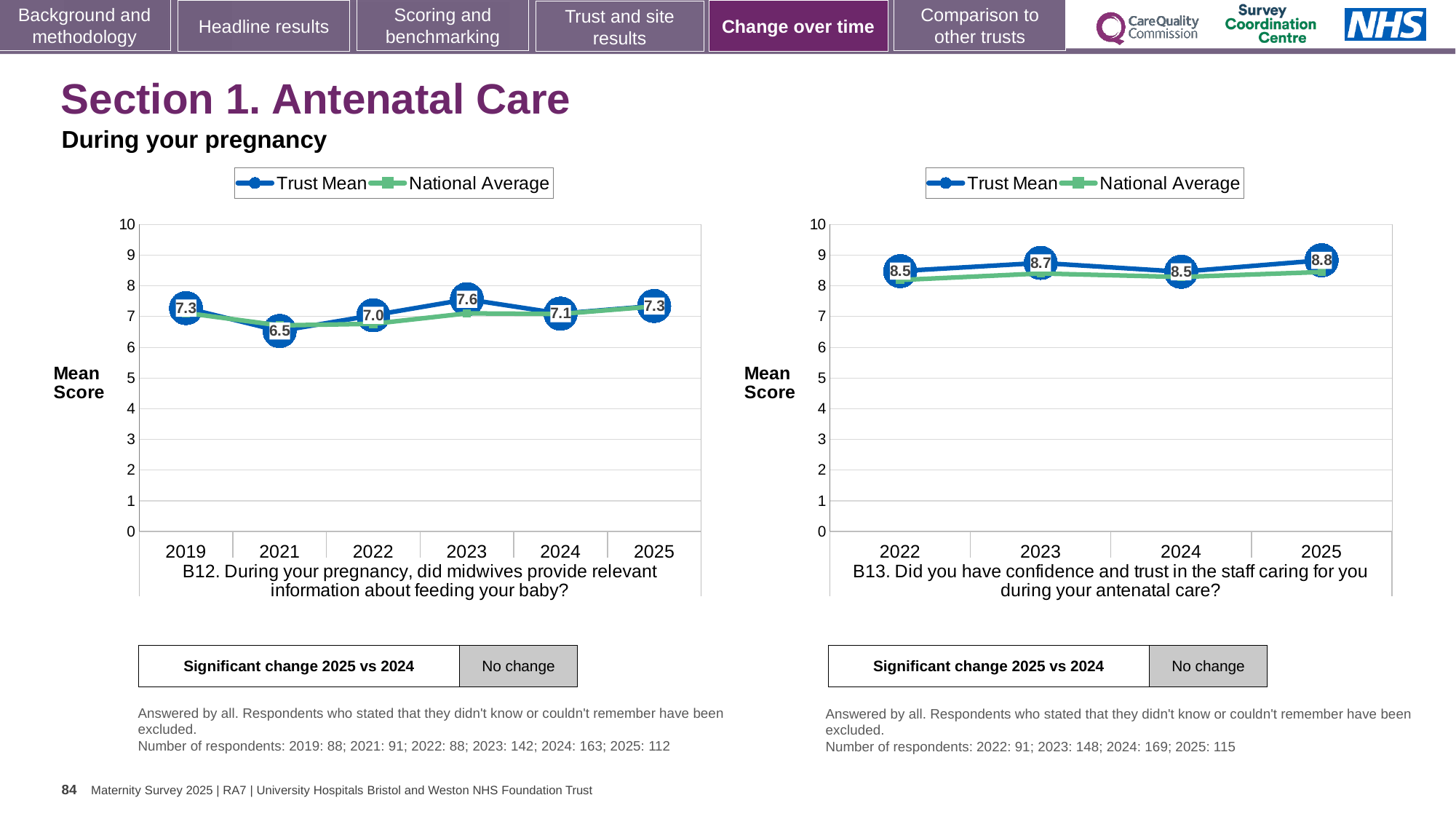

# Section 1. Antenatal Care
During your pregnancy

### Chart

| Category | Trust Mean | National Average |
|---|---|---|
| 2019 | 7.275957327927775 | 7.11590613682252 |
| 2021 | 6.529539840553957 | 6.712096009519414 |
| 2022 | 7.04243535443971 | 6.763921823097865 |
| 2023 | 7.562485351408686 | 7.103922167583505 |
| 2024 | 7.096532044275746 | 7.085004815231129 |
| 2025 | 7.345717887938906 | 7.331314827208904 |

### Chart

| Category | Trust Mean | National Average |
|---|---|---|
| 2022 | 8.480337976927641 | 8.190148194482877 |
| 2023 | 8.747037388248826 | 8.402609777939114 |
| 2024 | 8.458047814076064 | 8.288316971491675 |
| 2025 | 8.832552660598726 | 8.449689325432477 |
| Significant change 2025 vs 2024 | No change |
| --- | --- |
| Significant change 2025 vs 2024 | No change |
| --- | --- |
Answered by all. Respondents who stated that they didn't know or couldn't remember have been excluded.
Number of respondents: 2019: 88; 2021: 91; 2022: 88; 2023: 142; 2024: 163; 2025: 112
Answered by all. Respondents who stated that they didn't know or couldn't remember have been excluded.
Number of respondents: 2022: 91; 2023: 148; 2024: 169; 2025: 115
84